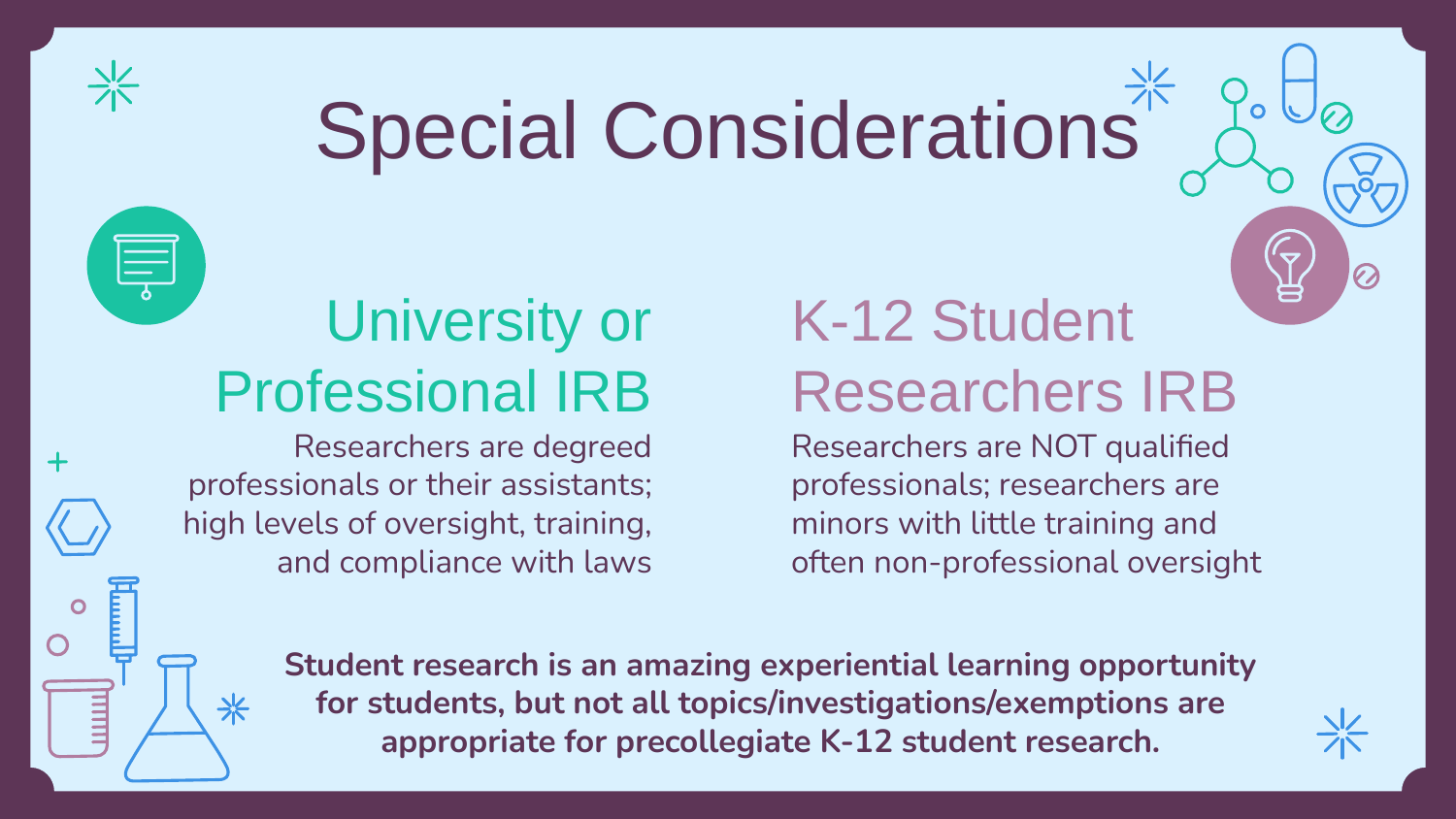

Special Considerations

# University or Professional IRB
K-12 Student Researchers IRB
Researchers are degreed professionals or their assistants; high levels of oversight, training, and compliance with laws
Researchers are NOT qualified professionals; researchers are minors with little training and often non-professional oversight
Student research is an amazing experiential learning opportunity for students, but not all topics/investigations/exemptions are appropriate for precollegiate K-12 student research.